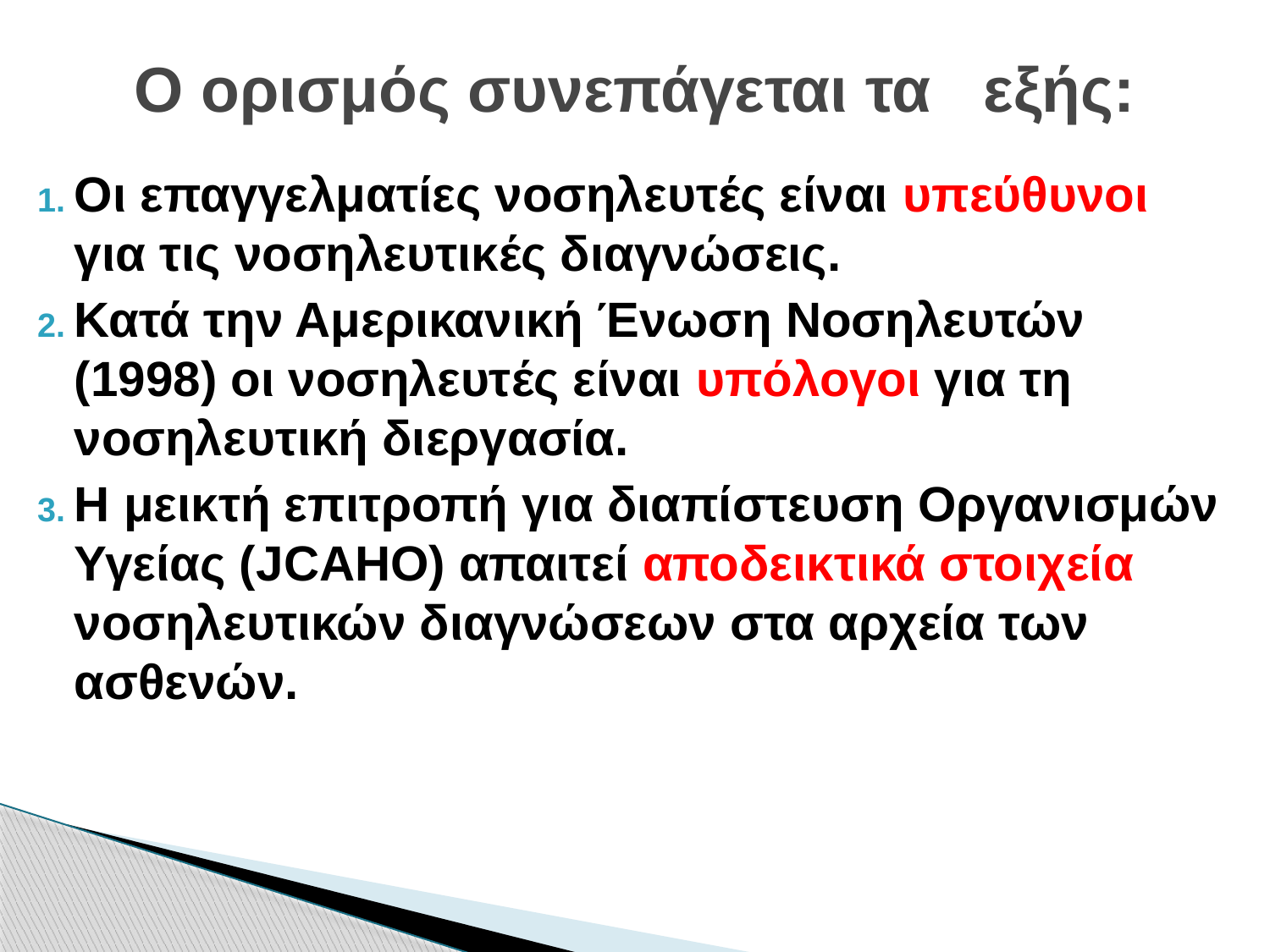

# Ο ορισμός συνεπάγεται τα   εξής:
Οι επαγγελματίες νοσηλευτές είναι υπεύθυνοι για τις νοσηλευτικές διαγνώσεις.
Κατά την Αμερικανική Ένωση Νοσηλευτών (1998) οι νοσηλευτές είναι υπόλογοι για τη νοσηλευτική διεργασία.
Η μεικτή επιτροπή για διαπίστευση Οργανισμών Υγείας (JCAHO) απαιτεί αποδεικτικά στοιχεία νοσηλευτικών διαγνώσεων στα αρχεία των ασθενών.